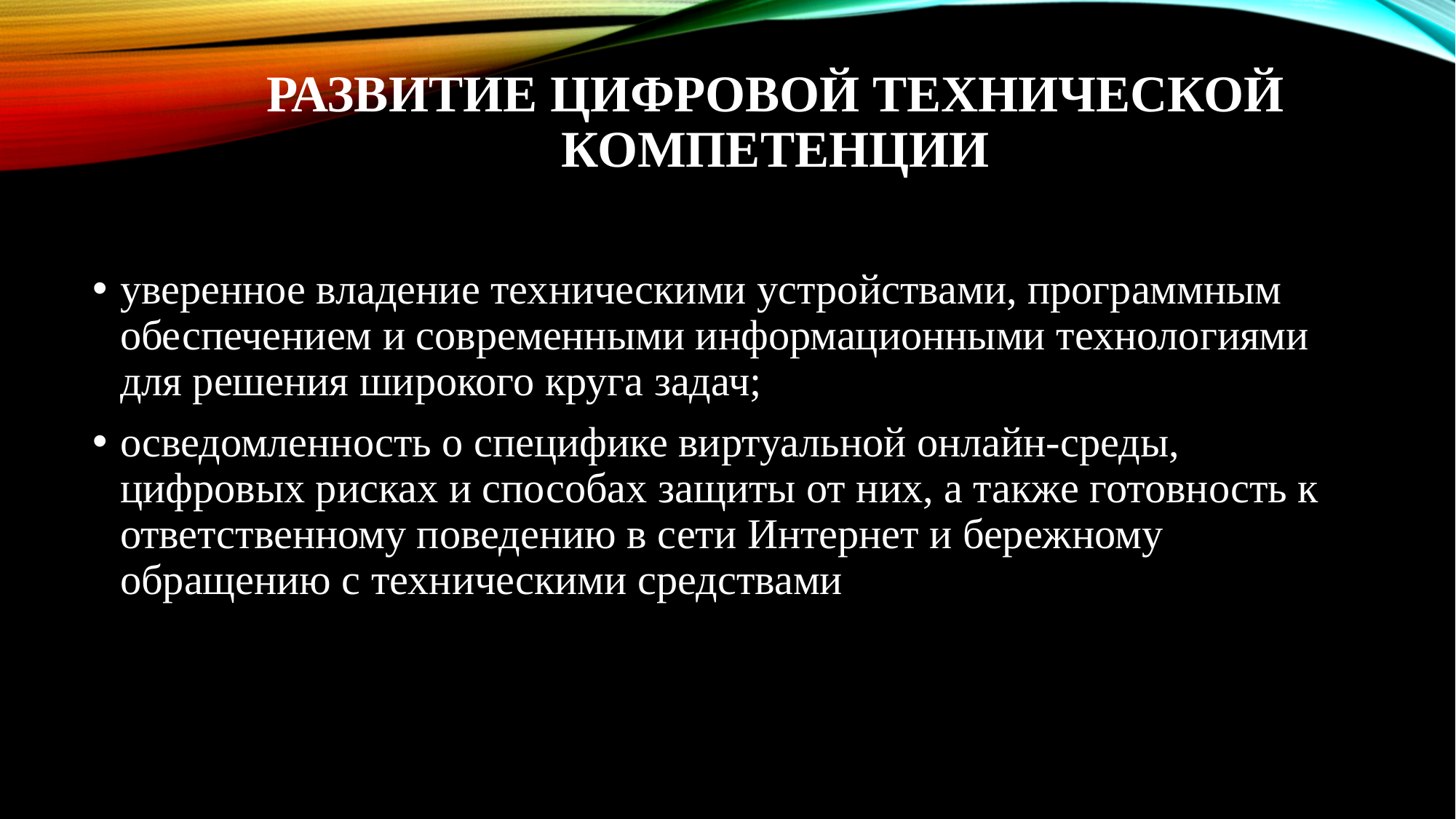

# Развитие цифровой технической компетенции
уверенное владение техническими устройствами, программным обеспечением и современными информационными технологиями для решения широкого круга задач;
осведомленность о специфике виртуальной онлайн-среды, цифровых рисках и способах защиты от них, а также готовность к ответственному поведению в сети Интернет и бережному обращению с техническими средствами